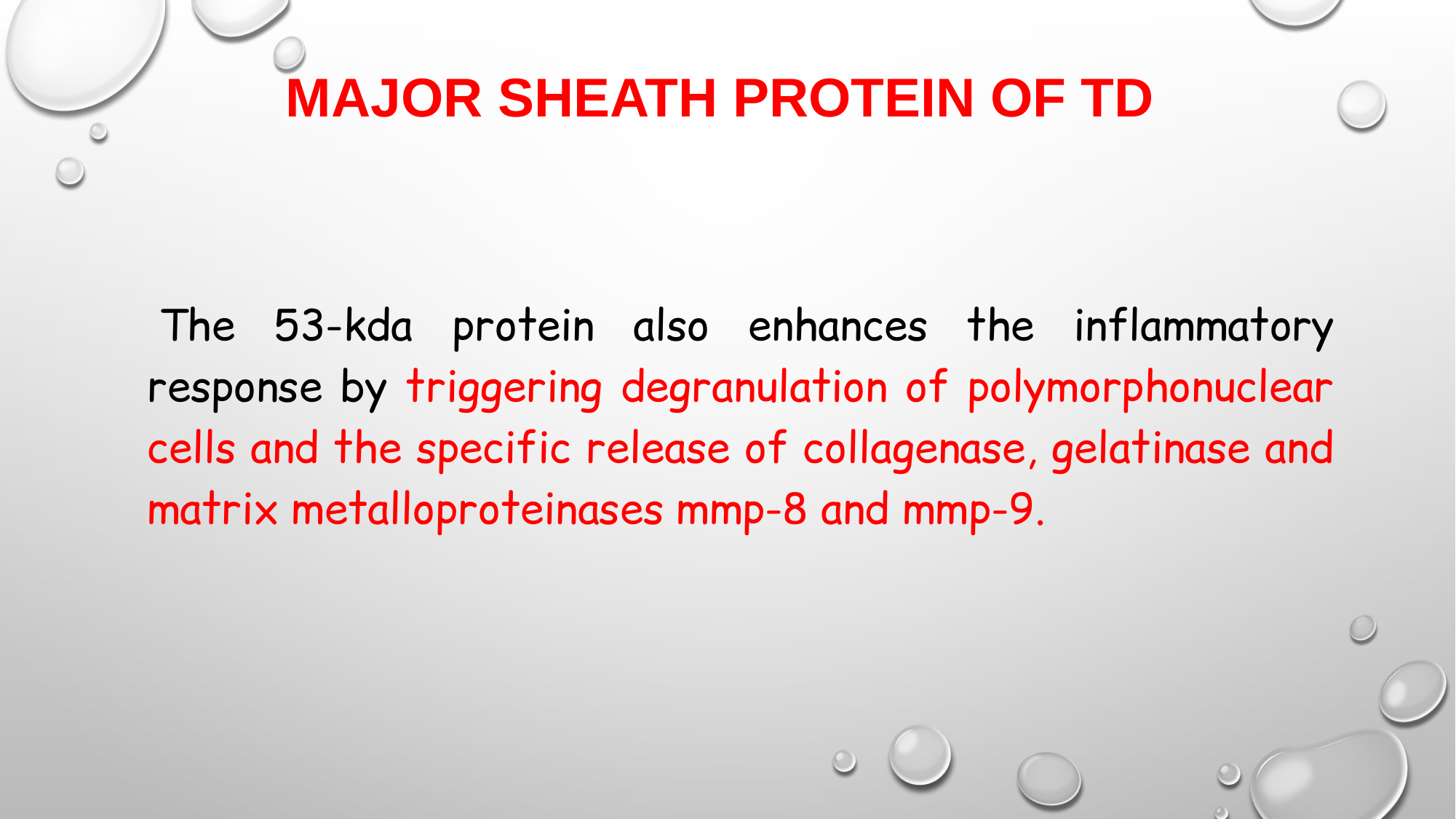

# Major sheath protein of TD
 The 53-kda protein also enhances the inflammatory response by triggering degranulation of polymorphonuclear cells and the specific release of collagenase, gelatinase and matrix metalloproteinases mmp-8 and mmp-9.